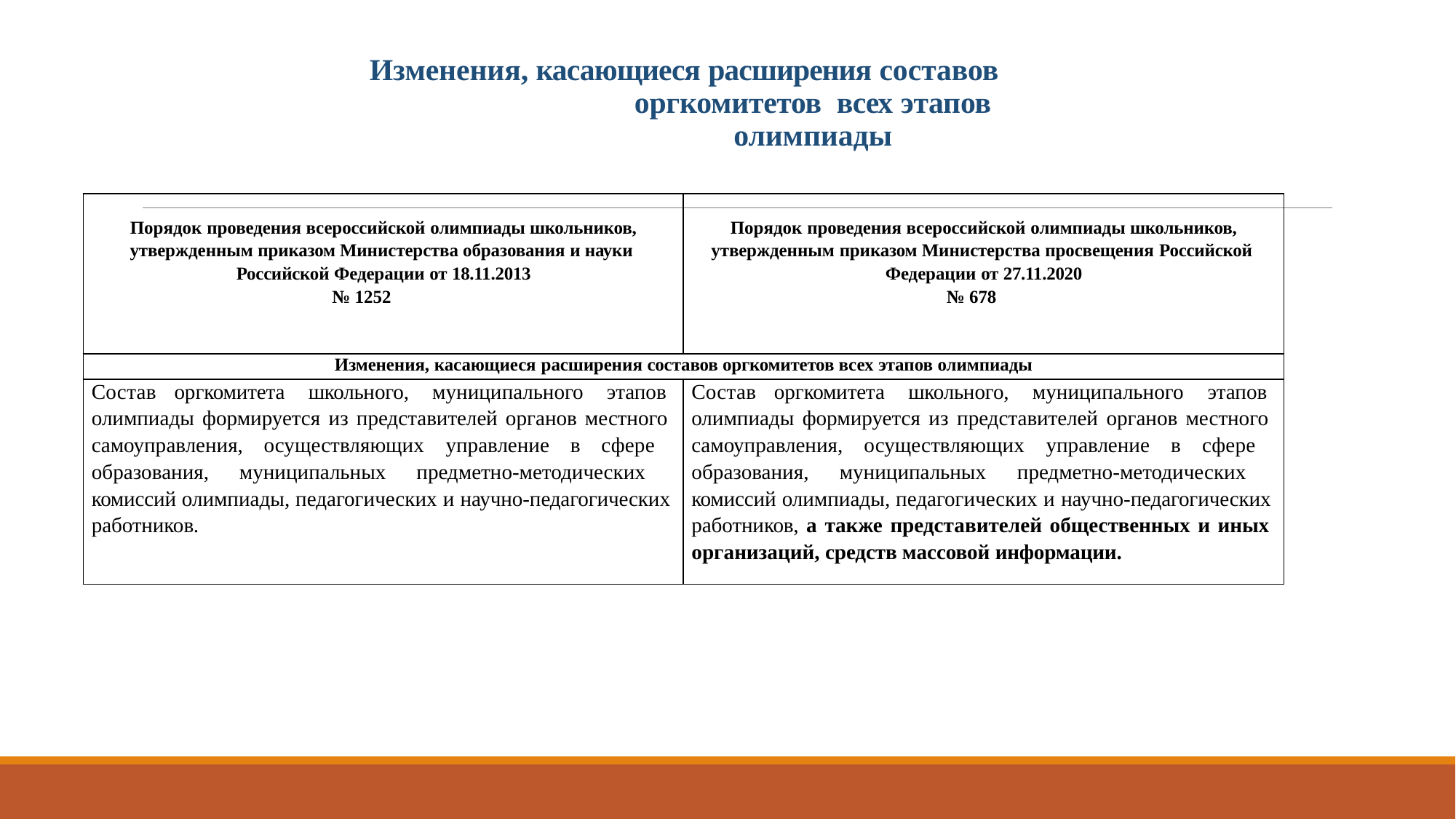

# Изменения, касающиеся расширения составов оргкомитетов  всех этапов олимпиады
| Порядок проведения всероссийской олимпиады школьников, утвержденным приказом Министерства образования и науки Российской Федерации от 18.11.2013 № 1252 | Порядок проведения всероссийской олимпиады школьников, утвержденным приказом Министерства просвещения Российской Федерации от 27.11.2020 № 678 |
| --- | --- |
| Изменения, касающиеся расширения составов оргкомитетов всех этапов олимпиады |  |
| Состав оргкомитета школьного, муниципального этапов олимпиады формируется из представителей органов местного самоуправления, осуществляющих управление в сфере образования, муниципальных предметно-методических комиссий олимпиады, педагогических и научно-педагогических работников. | Состав оргкомитета школьного, муниципального этапов олимпиады формируется из представителей органов местного самоуправления, осуществляющих управление в сфере образования, муниципальных предметно-методических комиссий олимпиады, педагогических и научно-педагогических работников, а также представителей общественных и иных организаций, средств массовой информации. |